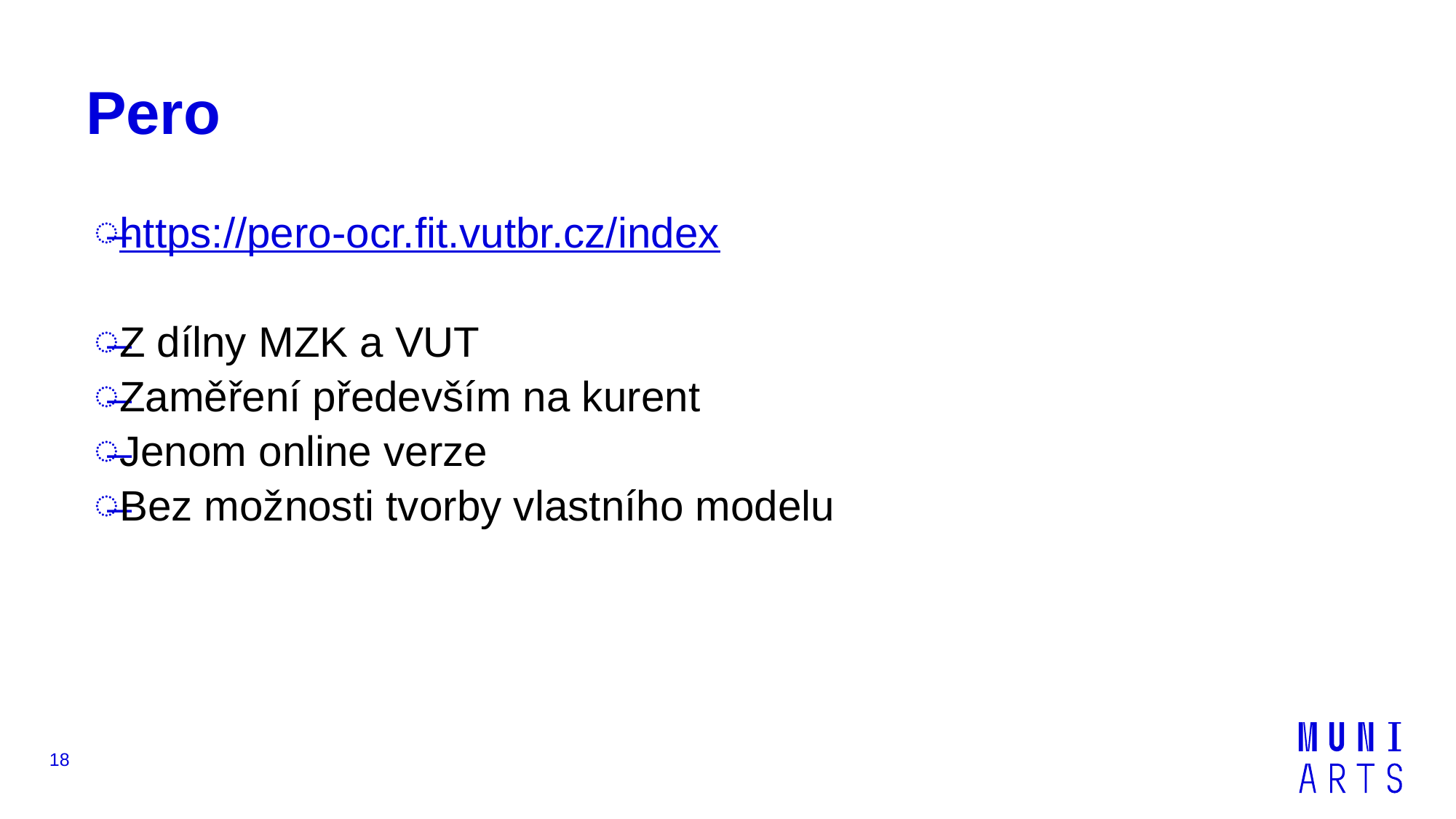

# Pero
https://pero-ocr.fit.vutbr.cz/index

Z dílny MZK a VUT
Zaměření především na kurent
Jenom online verze
Bez možnosti tvorby vlastního modelu

18